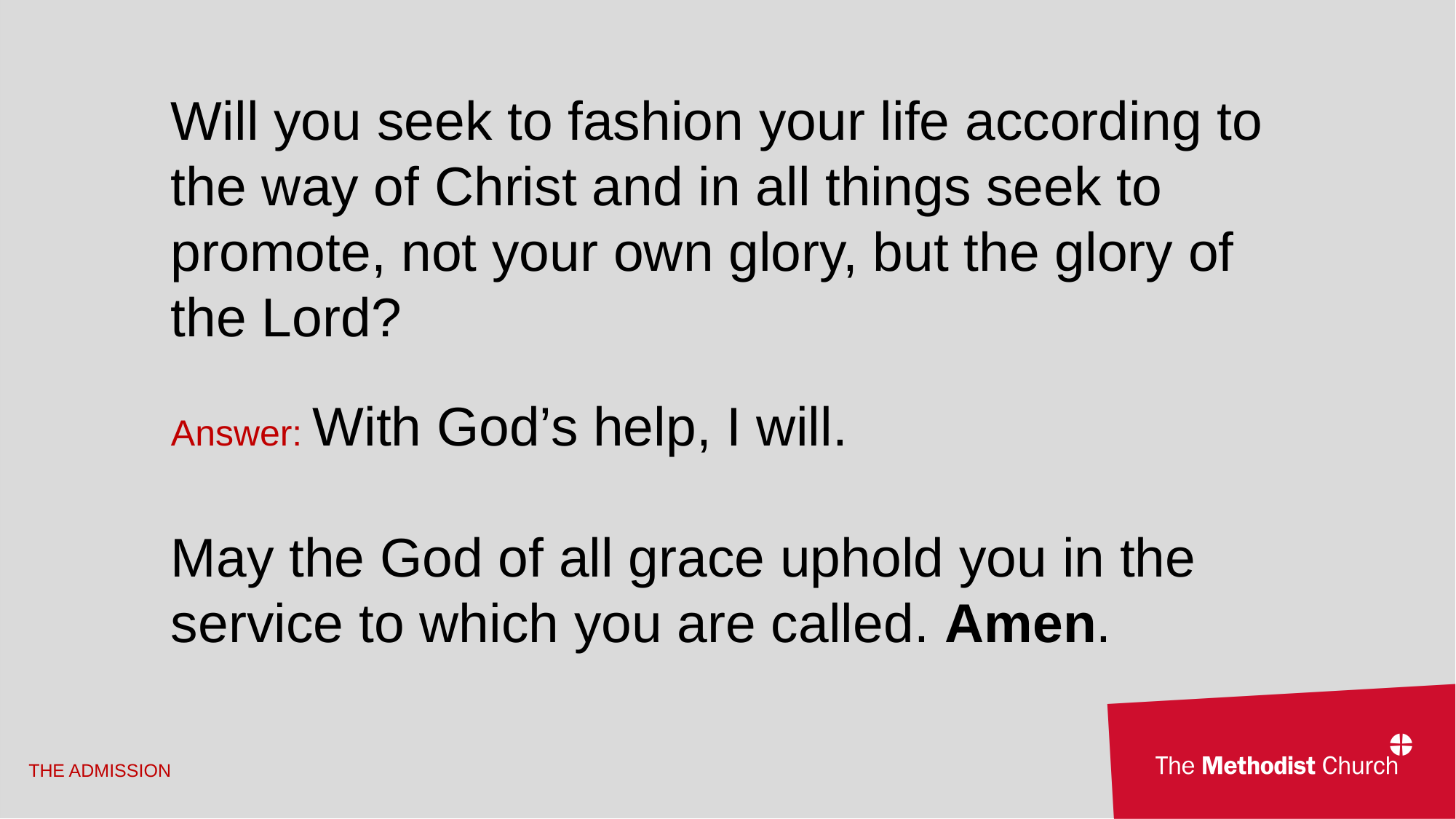

Will you seek to fashion your life according to the way of Christ and in all things seek to promote, not your own glory, but the glory of the Lord?

Answer: With God’s help, I will.

May the God of all grace uphold you in the service to which you are called. Amen.